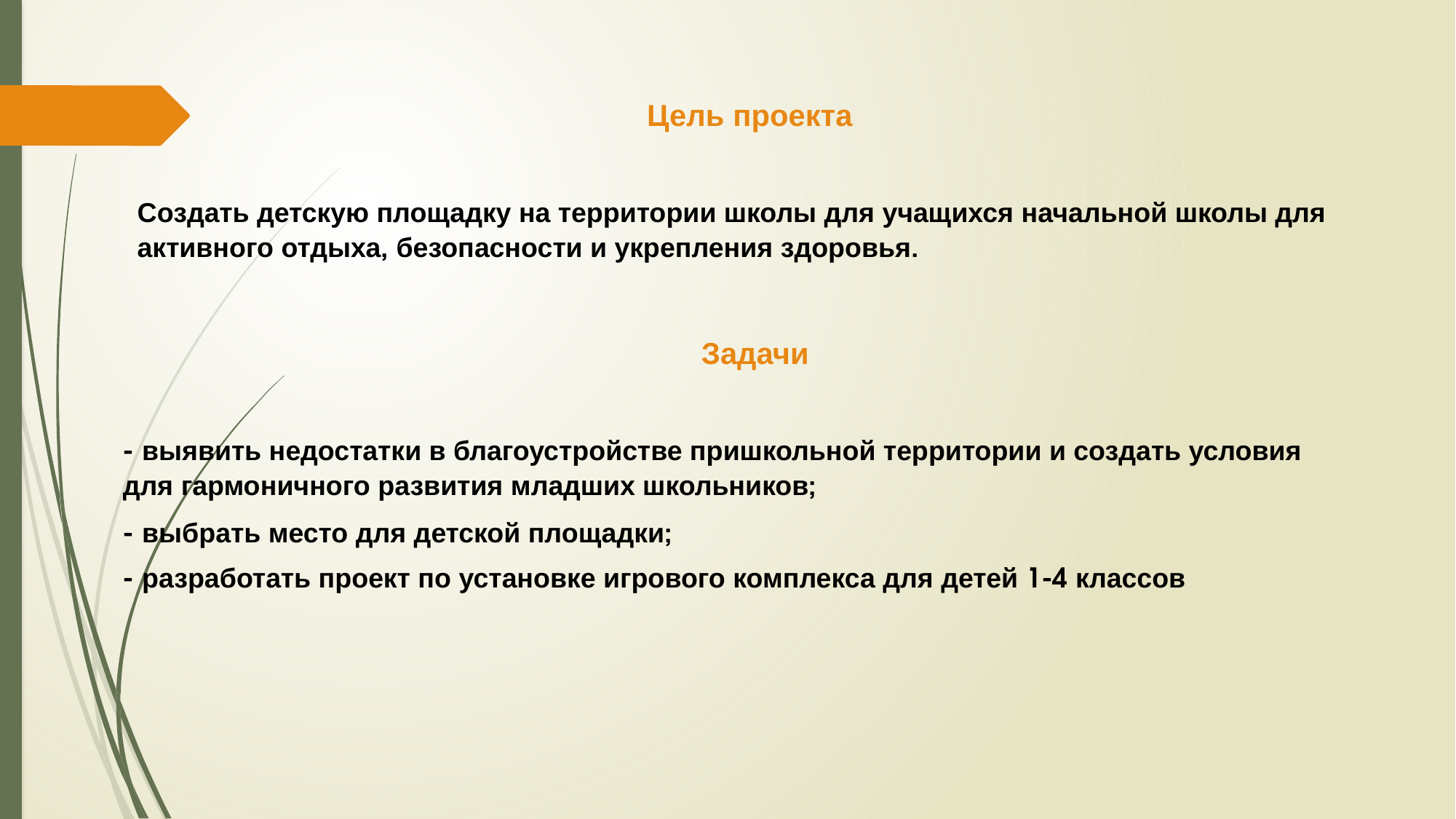

Цель проекта
Создать детскую площадку на территории школы для учащихся начальной школы для активного отдыха, безопасности и укрепления здоровья.
Задачи
- выявить недостатки в благоустройстве пришкольной территории и создать условия для гармоничного развития младших школьников;
- выбрать место для детской площадки;
- разработать проект по установке игрового комплекса для детей 1-4 классов